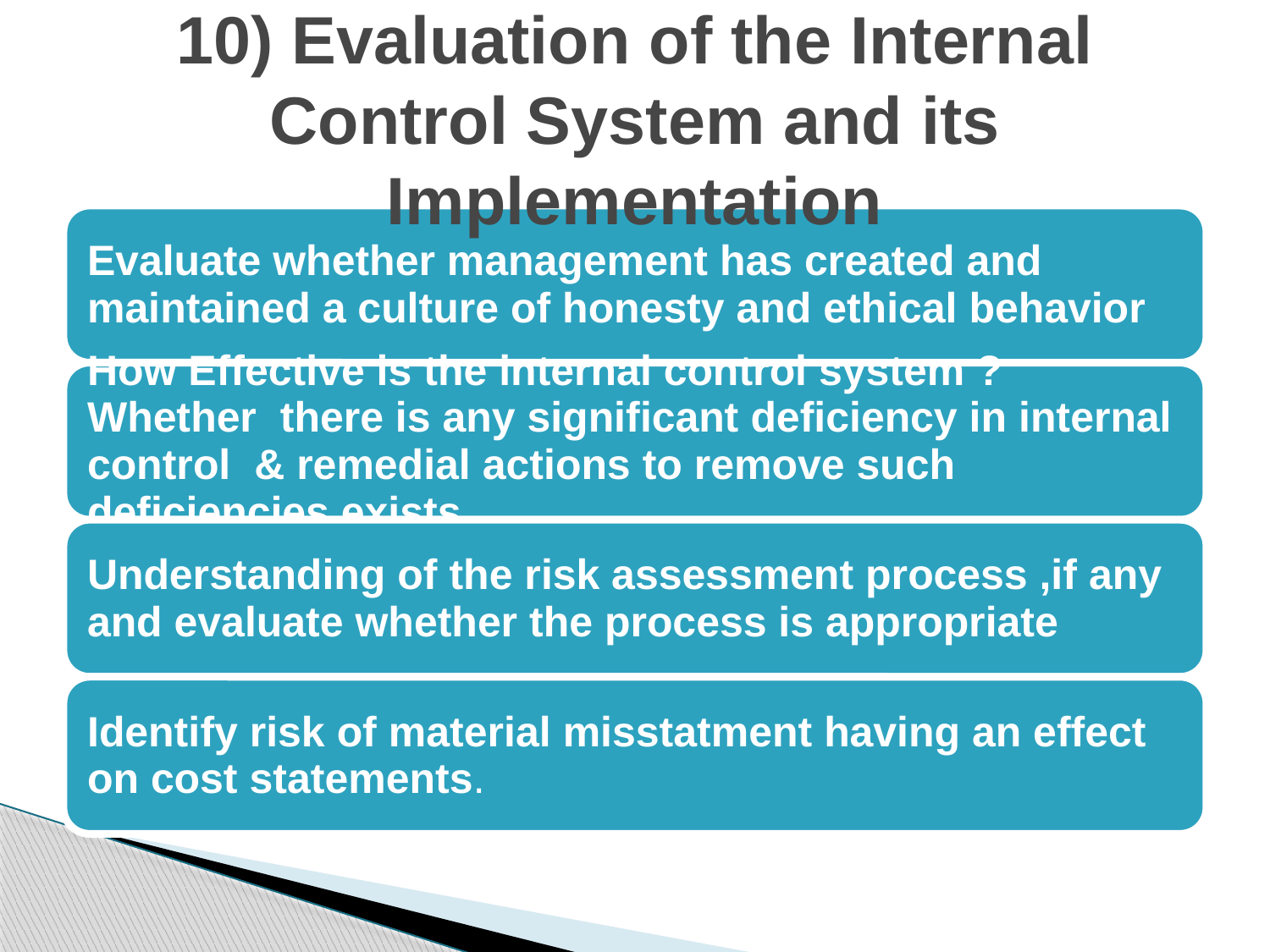

# 10) Evaluation of the Internal Control System and its Implementation
Evaluate whether management has created and maintained a culture of honesty and ethical behavior
How Effective is the internal control system ? Whether  there is any significant deficiency in internal control  & remedial actions to remove such deficiencies exists
Understanding of the risk assessment process ,if any  and evaluate whether the process is appropriate
Identify risk of material misstatment having an effect on cost statements.